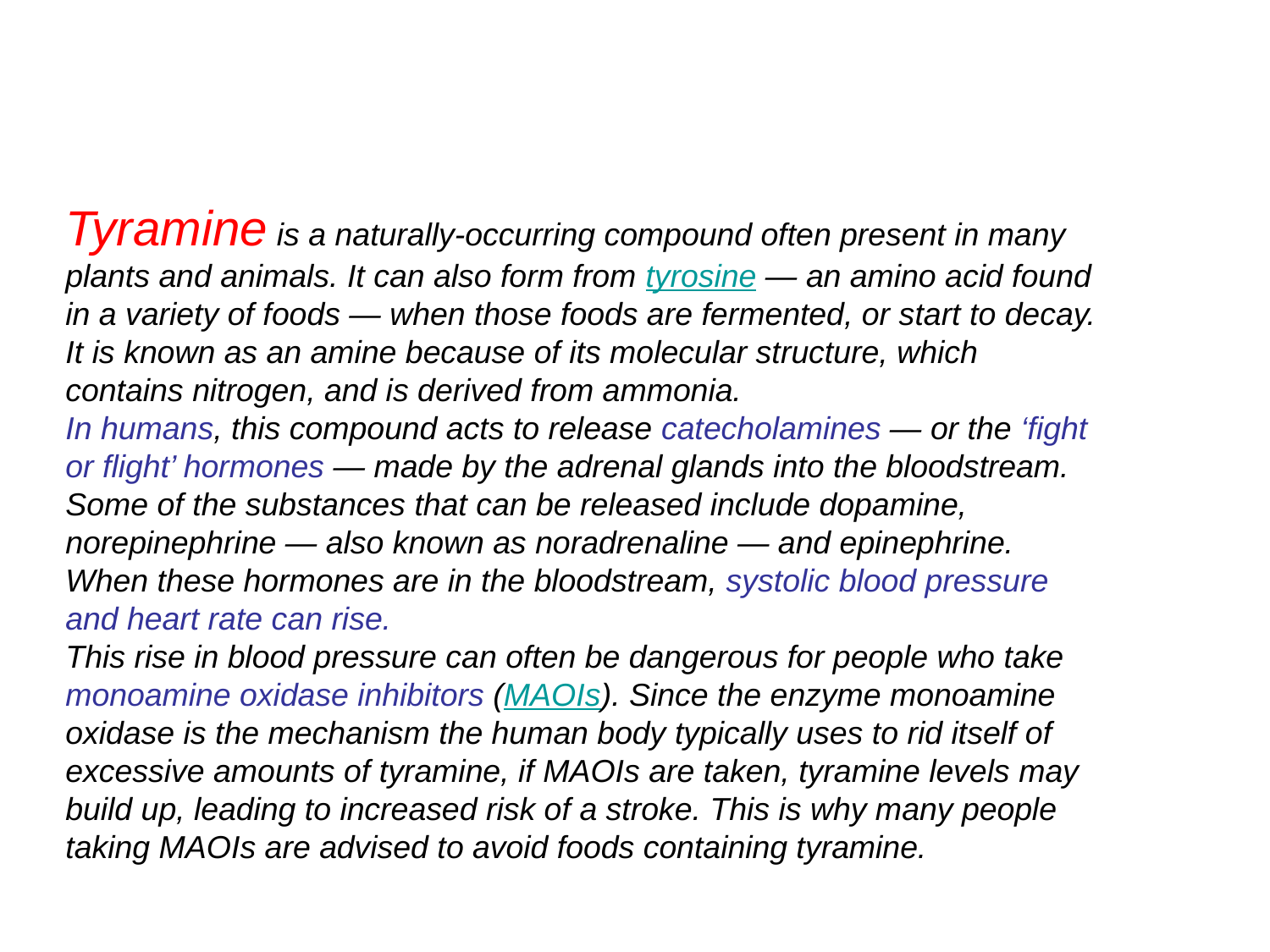

Tyramine is a naturally-occurring compound often present in many plants and animals. It can also form from tyrosine — an amino acid found in a variety of foods — when those foods are fermented, or start to decay. It is known as an amine because of its molecular structure, which contains nitrogen, and is derived from ammonia.
In humans, this compound acts to release catecholamines — or the ‘fight or flight’ hormones — made by the adrenal glands into the bloodstream. Some of the substances that can be released include dopamine, norepinephrine — also known as noradrenaline — and epinephrine. When these hormones are in the bloodstream, systolic blood pressure and heart rate can rise.
This rise in blood pressure can often be dangerous for people who take monoamine oxidase inhibitors (MAOIs). Since the enzyme monoamine oxidase is the mechanism the human body typically uses to rid itself of excessive amounts of tyramine, if MAOIs are taken, tyramine levels may build up, leading to increased risk of a stroke. This is why many people taking MAOIs are advised to avoid foods containing tyramine.